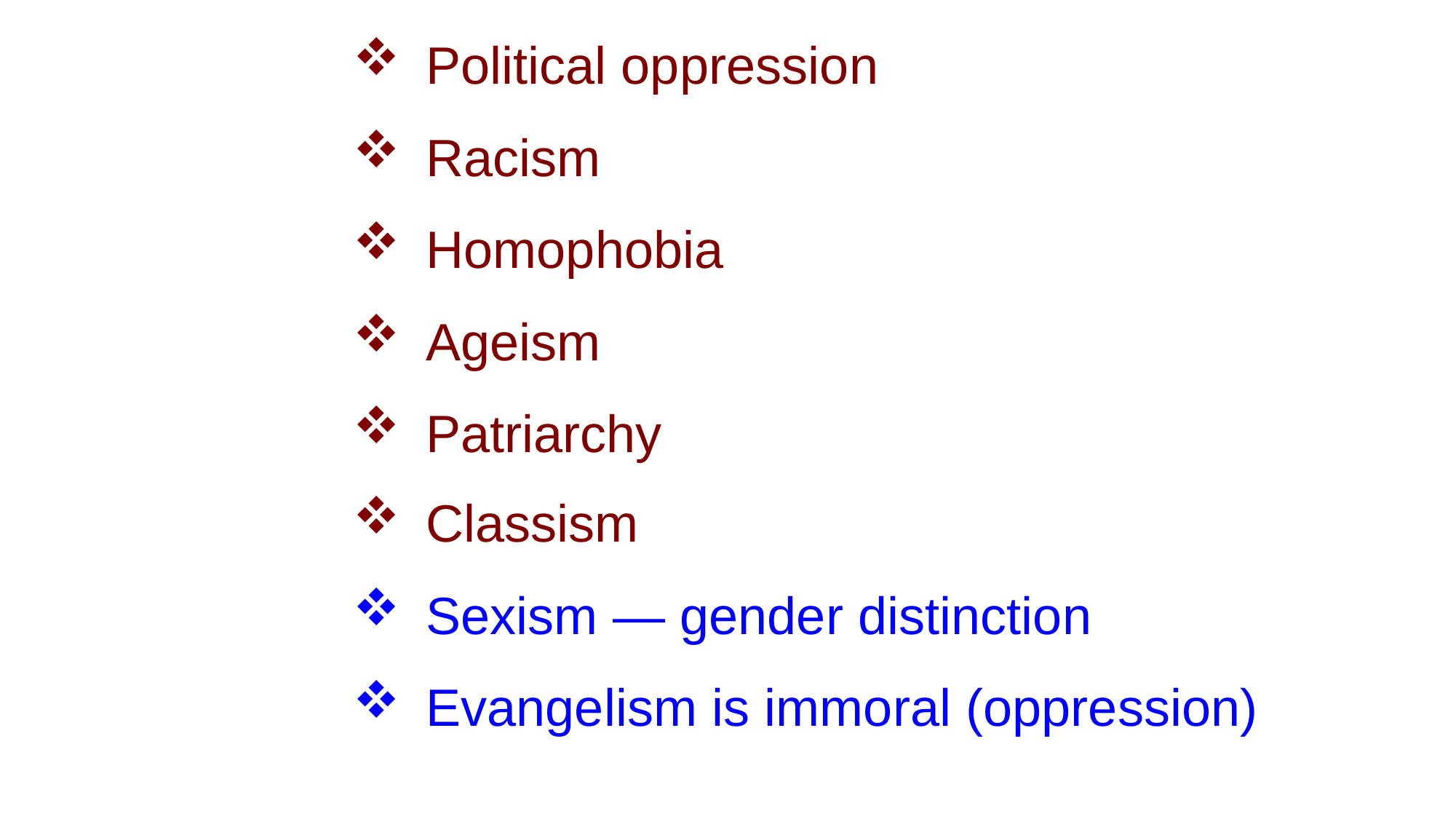

Political oppression

Racism

Homophobia

Ageism

Patriarchy

Classism

Sexism — gender distinction

Evangelism is immoral (oppression)